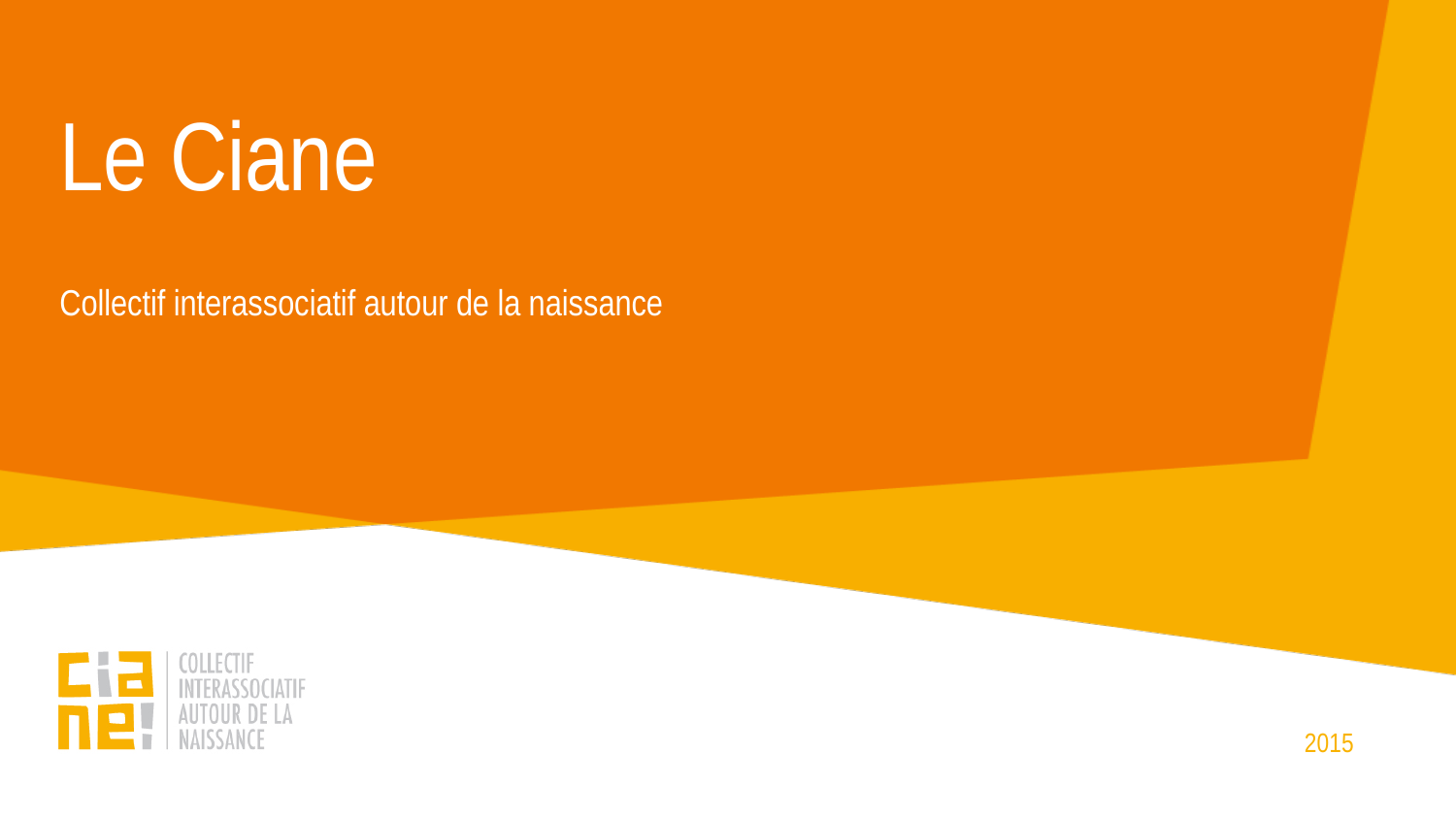

Le Ciane
Collectif interassociatif autour de la naissance
2015